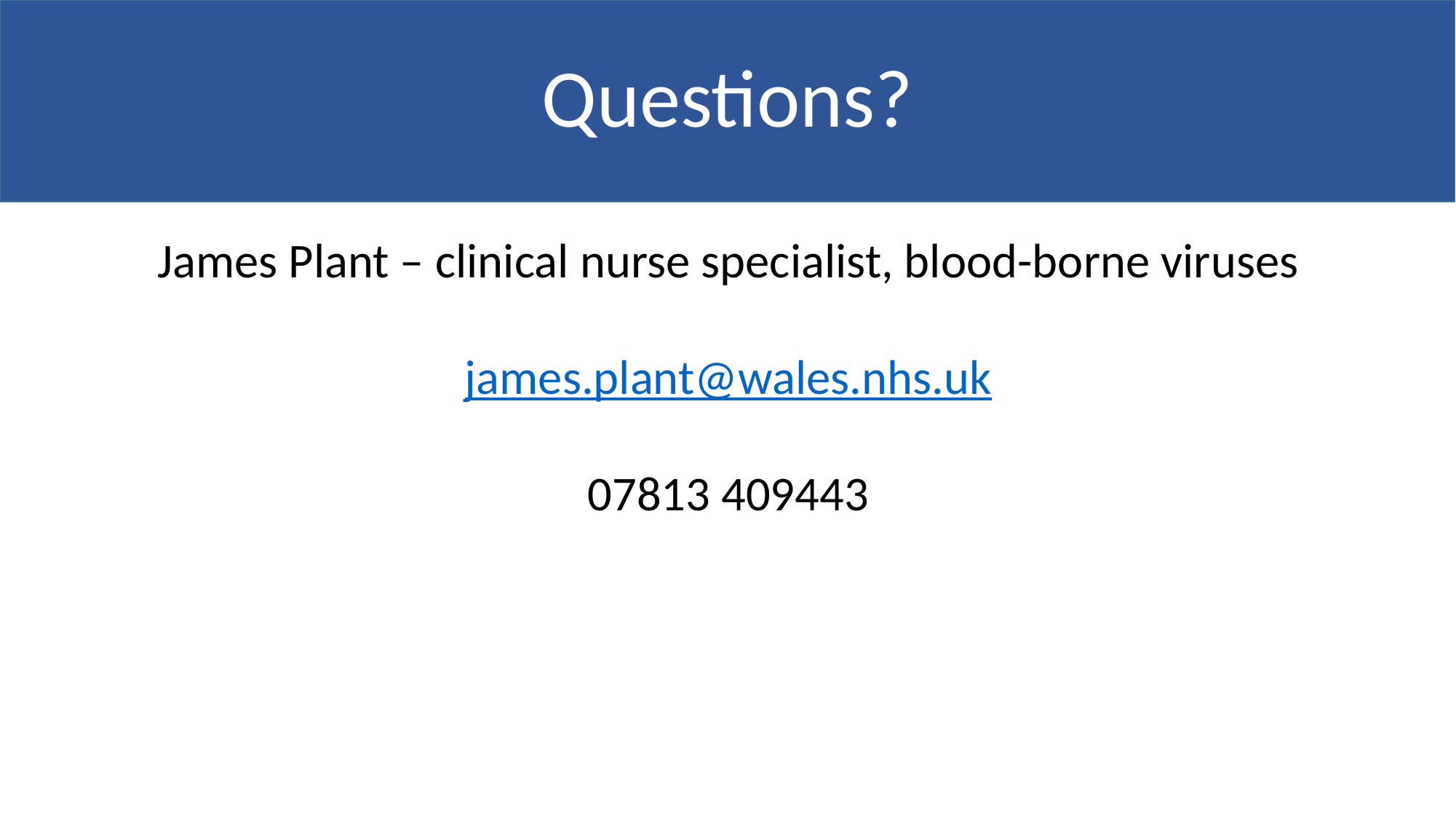

# Questions?
James Plant – clinical nurse specialist, blood-borne viruses

james.plant@wales.nhs.uk

07813 409443